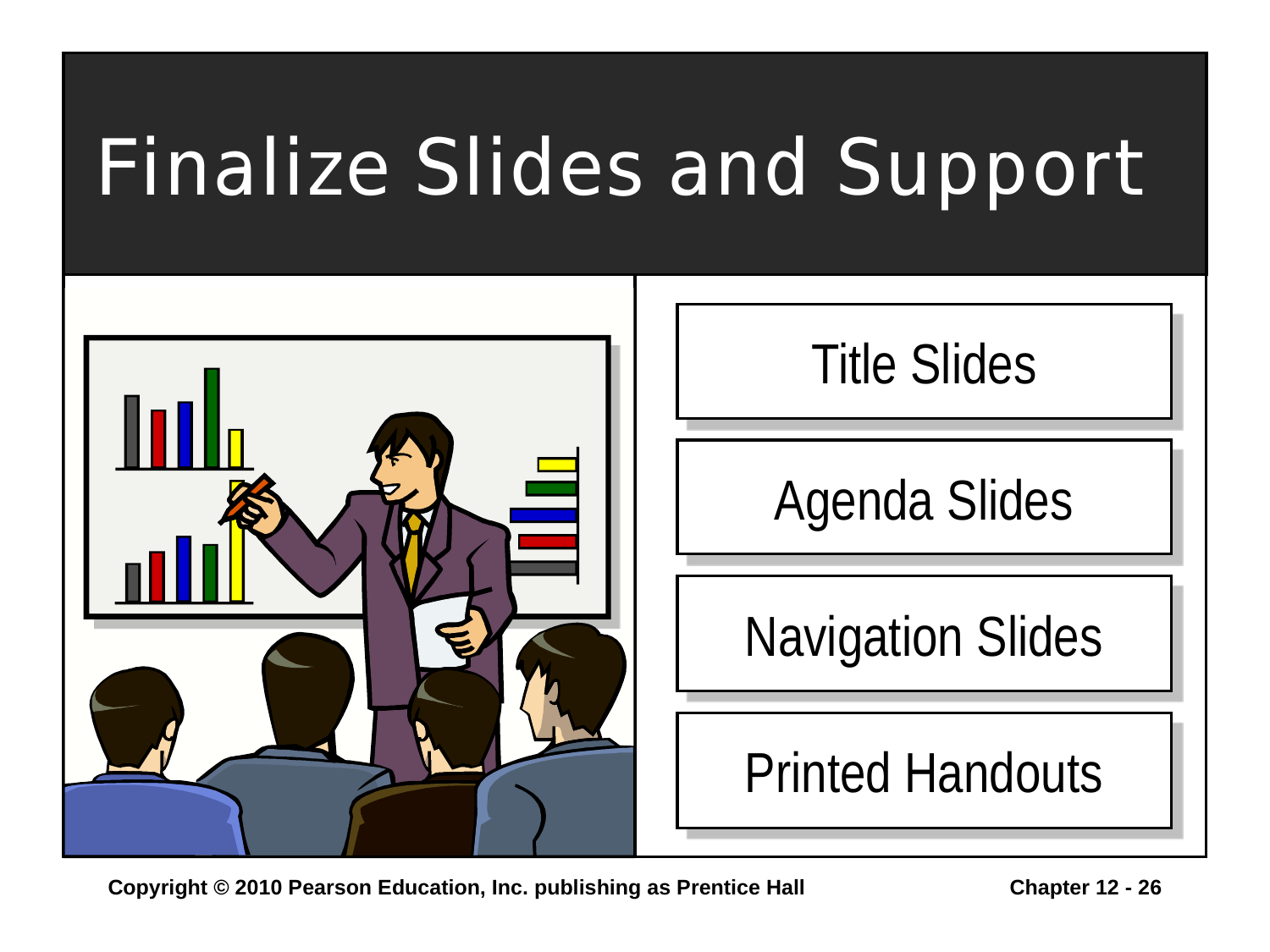

# Finalize Slides and Support

Title Slides
Agenda Slides
Navigation Slides
Printed Handouts
Copyright © 2010 Pearson Education, Inc. publishing as Prentice Hall
Chapter 12 - 26